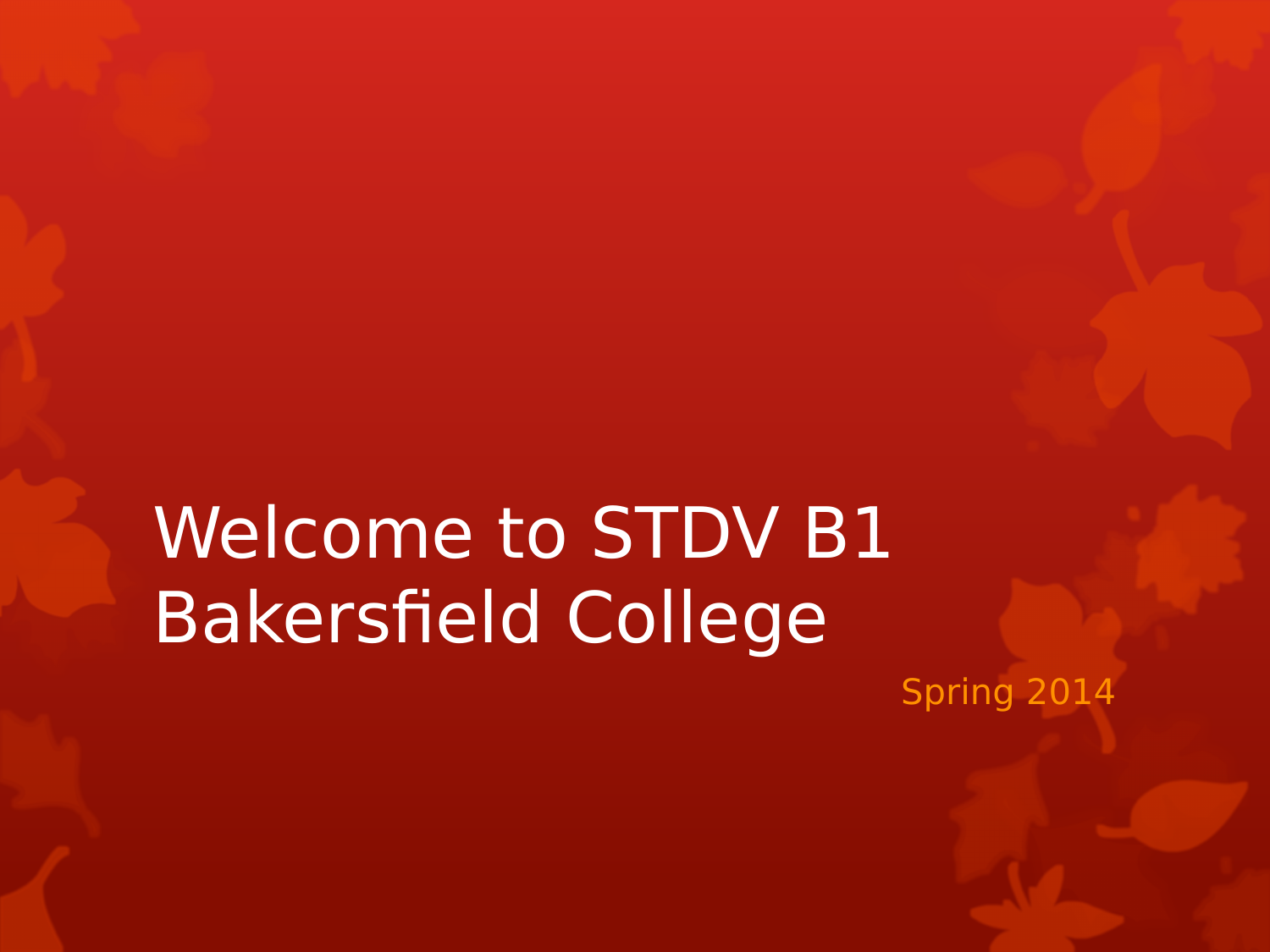

# Welcome to STDV B1 Bakersfield College
Spring 2014